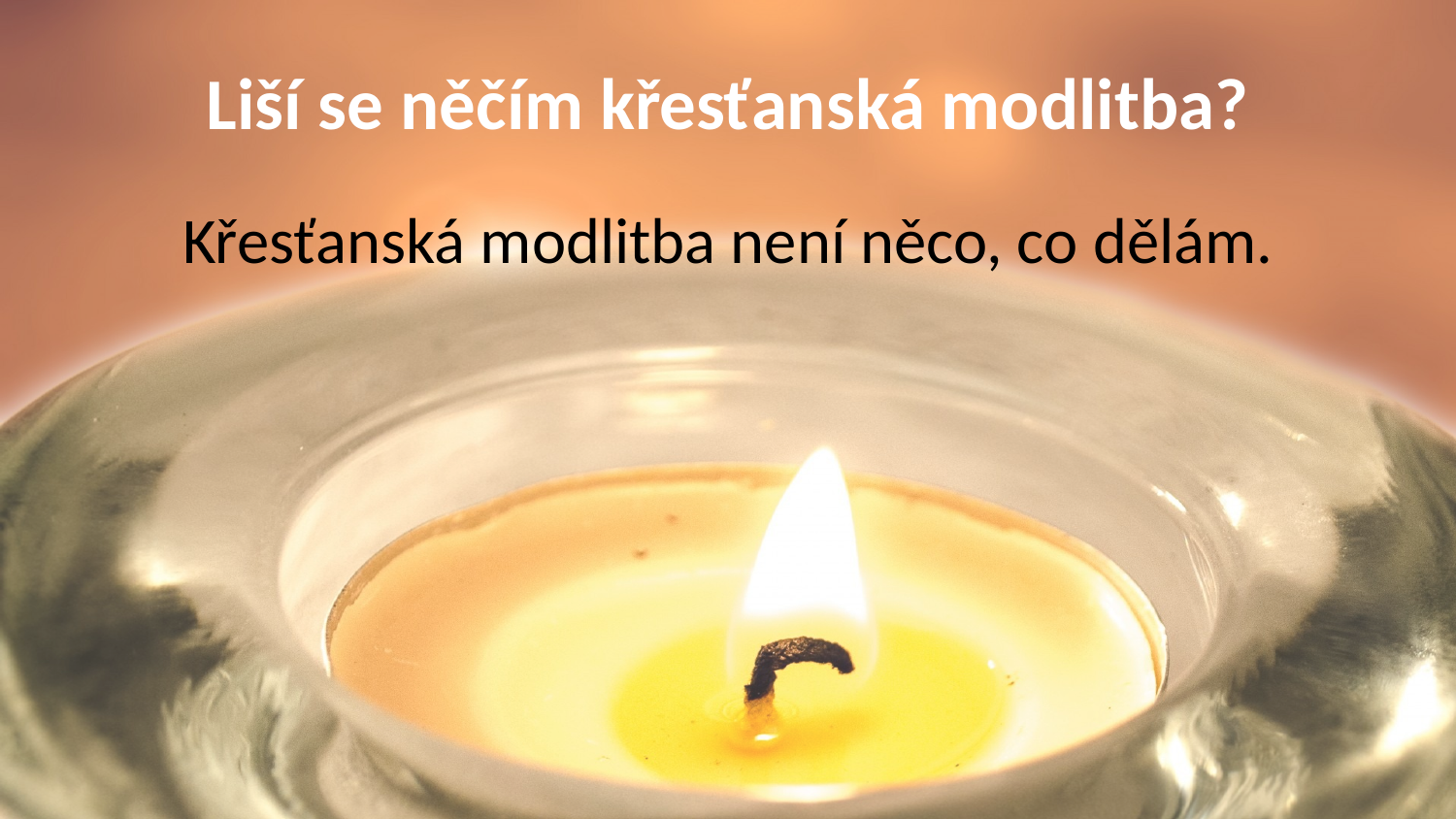

# Liší se něčím křesťanská modlitba?
Křesťanská modlitba není něco, co dělám.